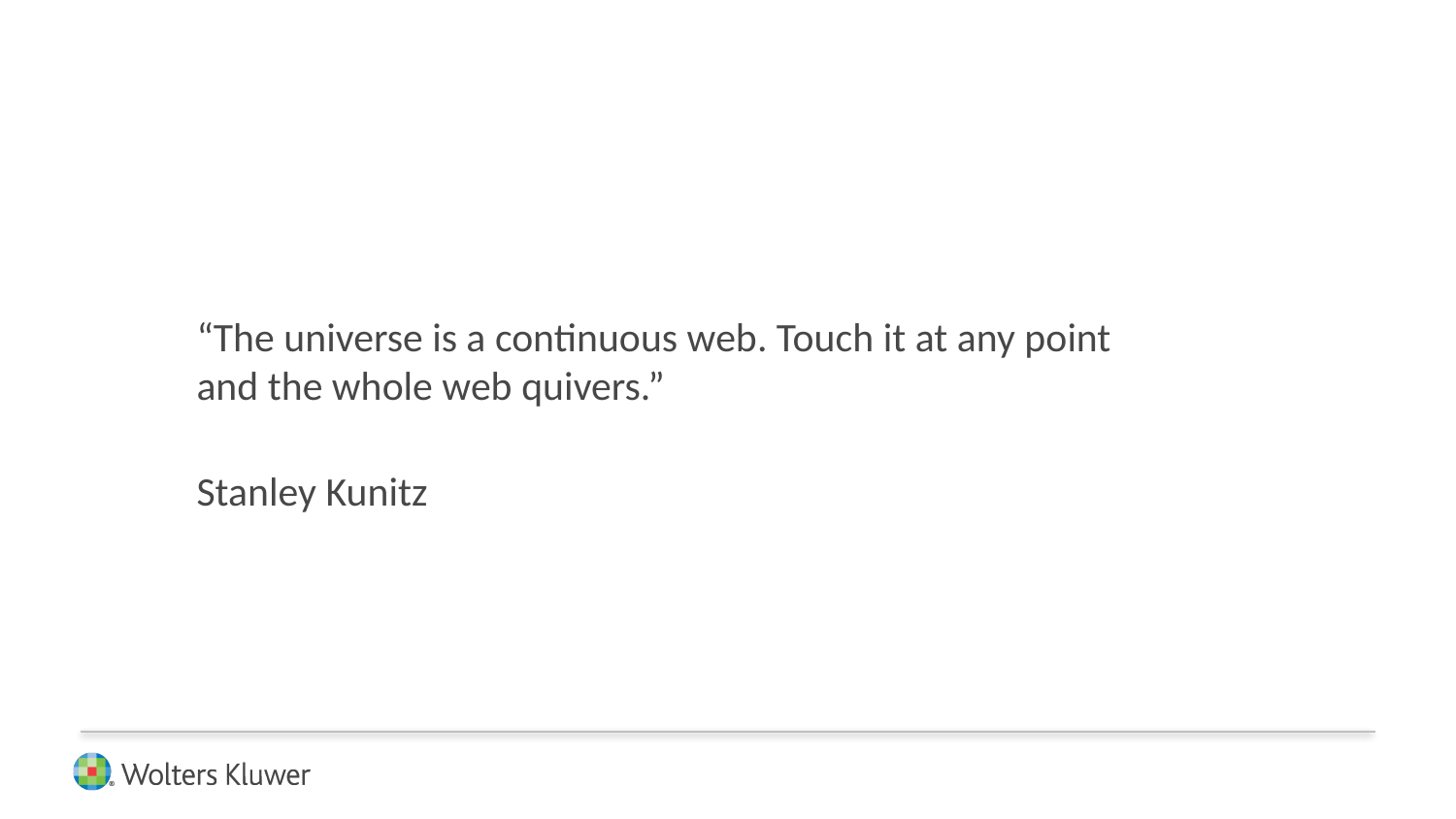

“The universe is a continuous web. Touch it at any point and the whole web quivers.”
						Stanley Kunitz